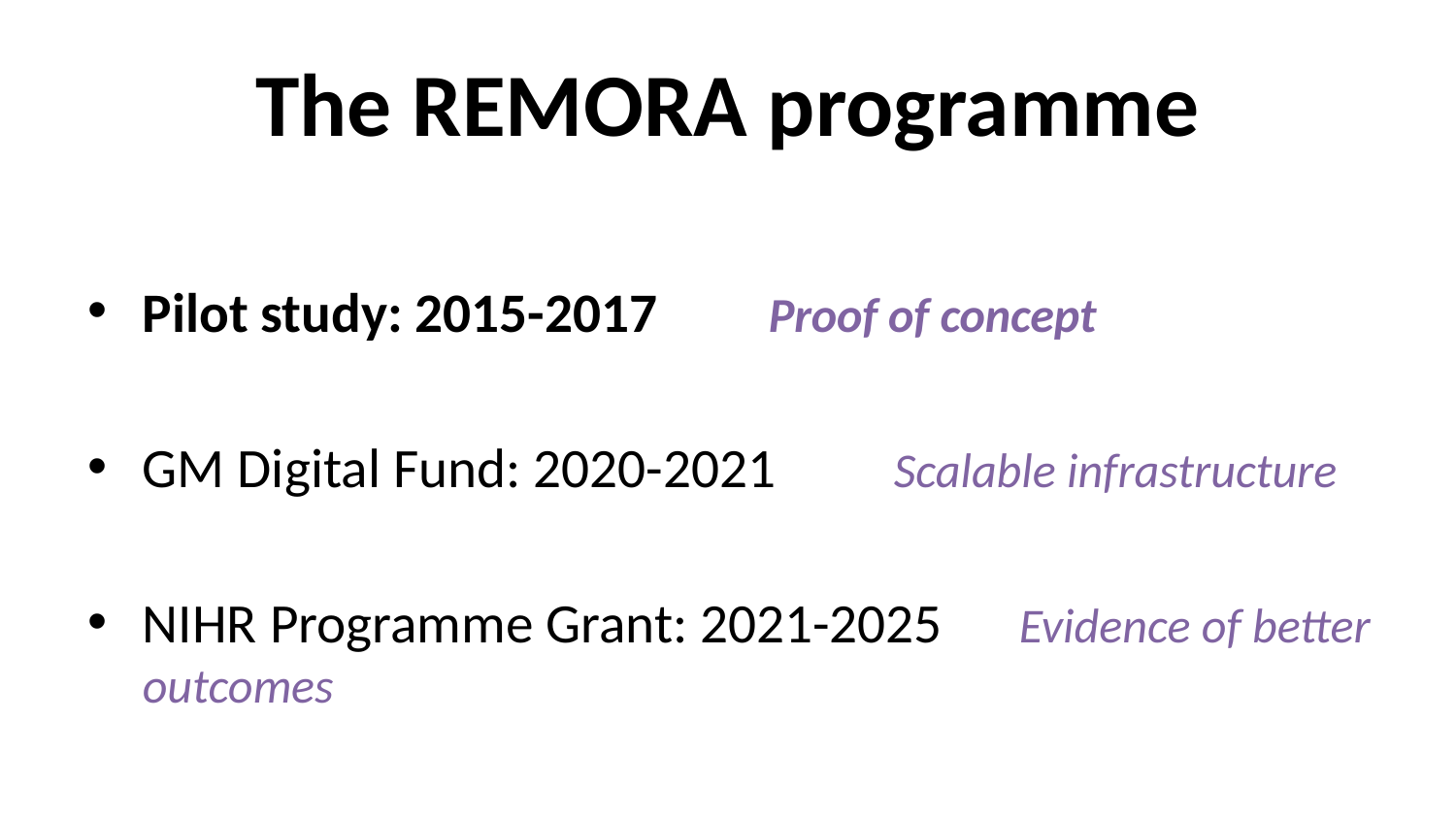

# The REMORA programme

Pilot study: 2015-2017			Proof of concept

GM Digital Fund: 2020-2021	Scalable infrastructure

NIHR Programme Grant: 2021-2025																	Evidence of better outcomes